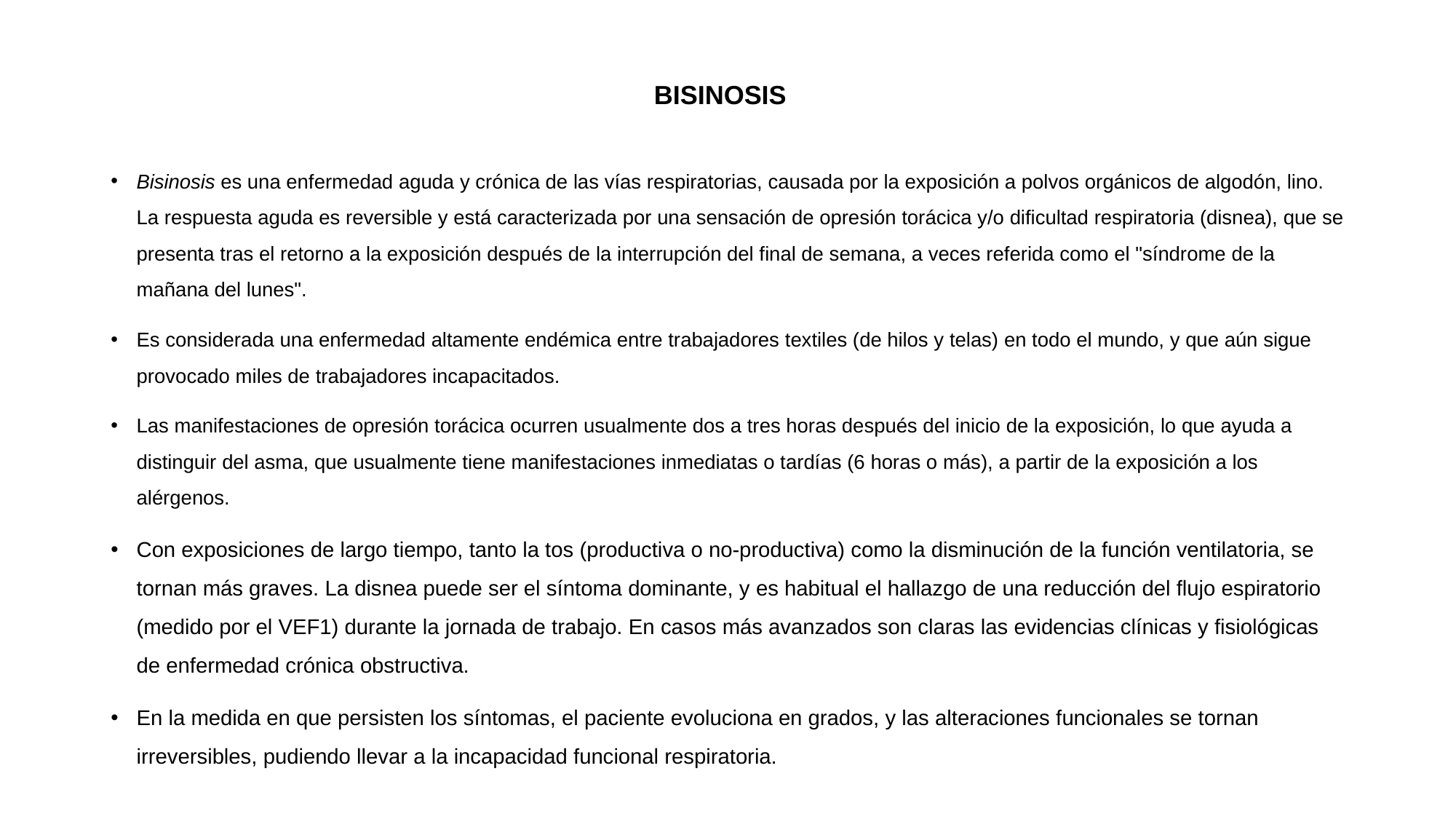

# BISINOSIS
Bisinosis es una enfermedad aguda y crónica de las vías respiratorias, causada por la exposición a polvos orgánicos de algodón, lino. La respuesta aguda es reversible y está caracterizada por una sensación de opresión torácica y/o dificultad respiratoria (disnea), que se presenta tras el retorno a la exposición después de la interrupción del final de semana, a veces referida como el "síndrome de la mañana del lunes".
Es considerada una enfermedad altamente endémica entre trabajadores textiles (de hilos y telas) en todo el mundo, y que aún sigue provocado miles de trabajadores incapacitados.
Las manifestaciones de opresión torácica ocurren usualmente dos a tres horas después del inicio de la exposición, lo que ayuda a distinguir del asma, que usualmente tiene manifestaciones inmediatas o tardías (6 horas o más), a partir de la exposición a los alérgenos.
Con exposiciones de largo tiempo, tanto la tos (productiva o no-productiva) como la disminución de la función ventilatoria, se tornan más graves. La disnea puede ser el síntoma dominante, y es habitual el hallazgo de una reducción del flujo espiratorio (medido por el VEF1) durante la jornada de trabajo. En casos más avanzados son claras las evidencias clínicas y fisiológicas de enfermedad crónica obstructiva.
En la medida en que persisten los síntomas, el paciente evoluciona en grados, y las alteraciones funcionales se tornan irreversibles, pudiendo llevar a la incapacidad funcional respiratoria.